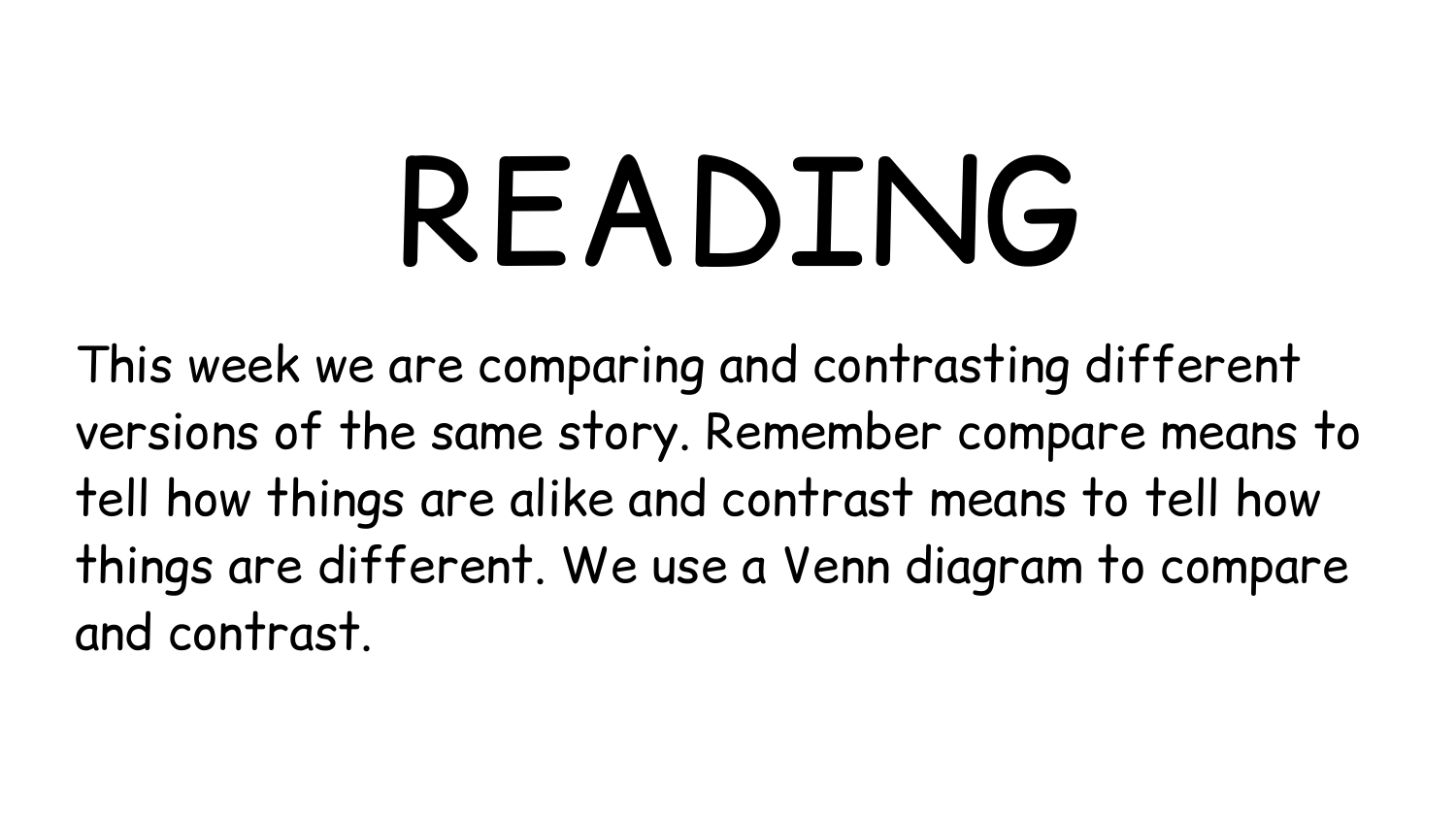

# READING
This week we are comparing and contrasting different versions of the same story. Remember compare means to tell how things are alike and contrast means to tell how things are different. We use a Venn diagram to compare and contrast.